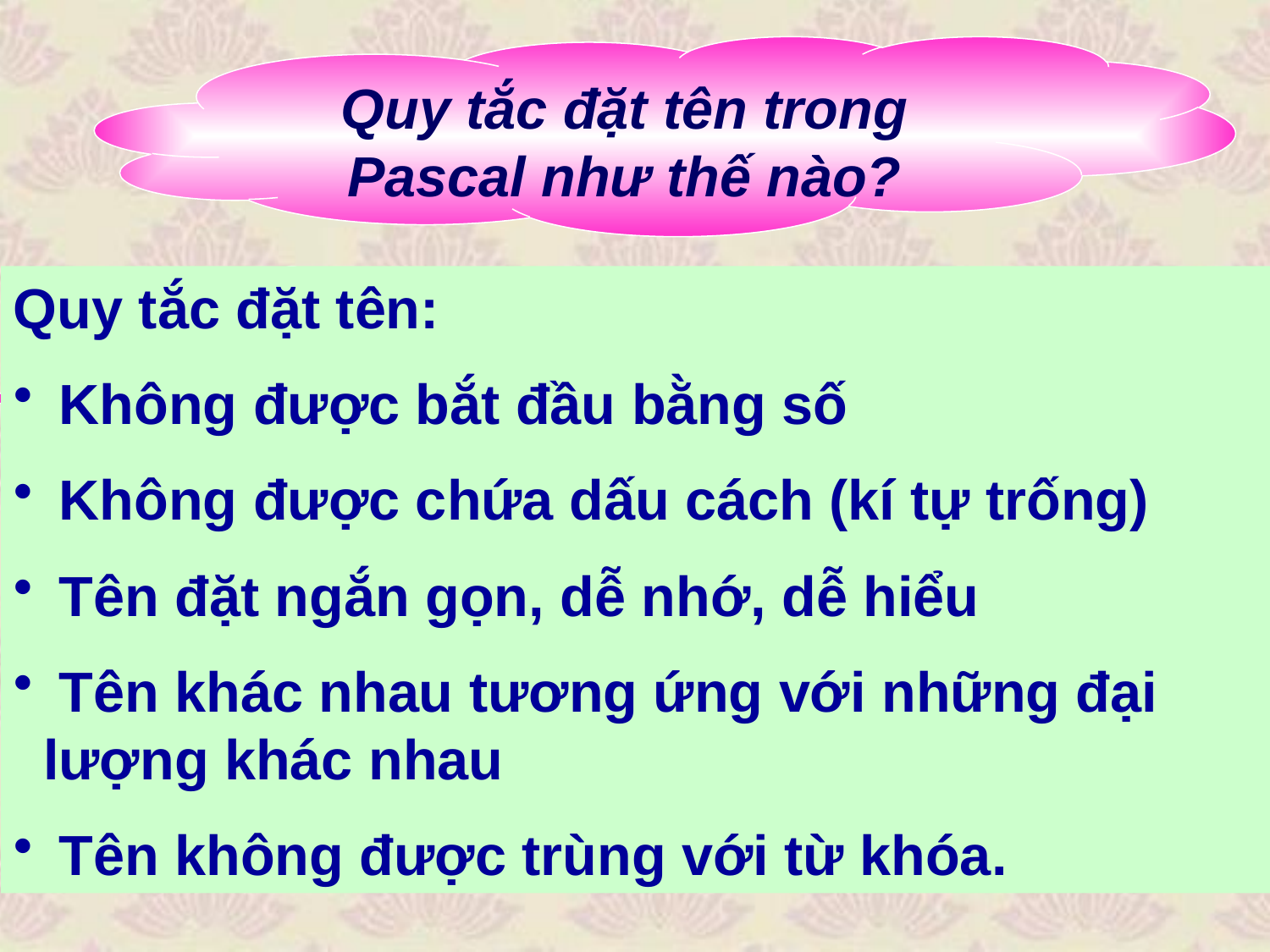

Quy tắc đặt tên trong Pascal như thế nào?
Quy tắc đặt tên:
 Không được bắt đầu bằng số
 Không được chứa dấu cách (kí tự trống)
 Tên đặt ngắn gọn, dễ nhớ, dễ hiểu
 Tên khác nhau tương ứng với những đại lượng khác nhau
 Tên không được trùng với từ khóa.